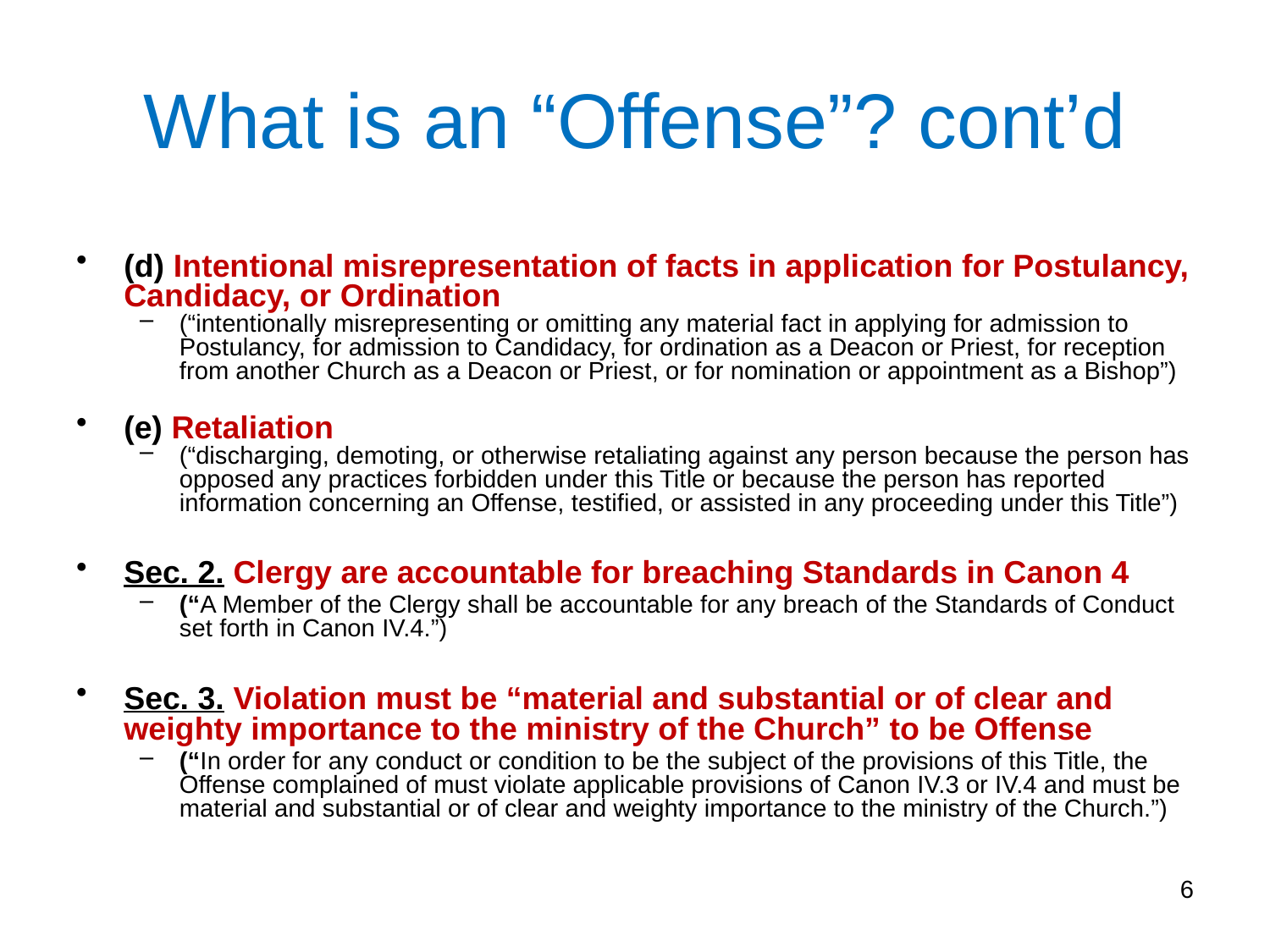

What is an “Offense”? cont’d
(d) Intentional misrepresentation of facts in application for Postulancy, Candidacy, or Ordination
(“intentionally misrepresenting or omitting any material fact in applying for admission to Postulancy, for admission to Candidacy, for ordination as a Deacon or Priest, for reception from another Church as a Deacon or Priest, or for nomination or appointment as a Bishop”)

(e) Retaliation
(“discharging, demoting, or otherwise retaliating against any person because the person has opposed any practices forbidden under this Title or because the person has reported information concerning an Offense, testified, or assisted in any proceeding under this Title”)

Sec. 2. Clergy are accountable for breaching Standards in Canon 4
(“A Member of the Clergy shall be accountable for any breach of the Standards of Conduct set forth in Canon IV.4.”)

Sec. 3. Violation must be “material and substantial or of clear and weighty importance to the ministry of the Church” to be Offense
(“In order for any conduct or condition to be the subject of the provisions of this Title, the Offense complained of must violate applicable provisions of Canon IV.3 or IV.4 and must be material and substantial or of clear and weighty importance to the ministry of the Church.”)
6